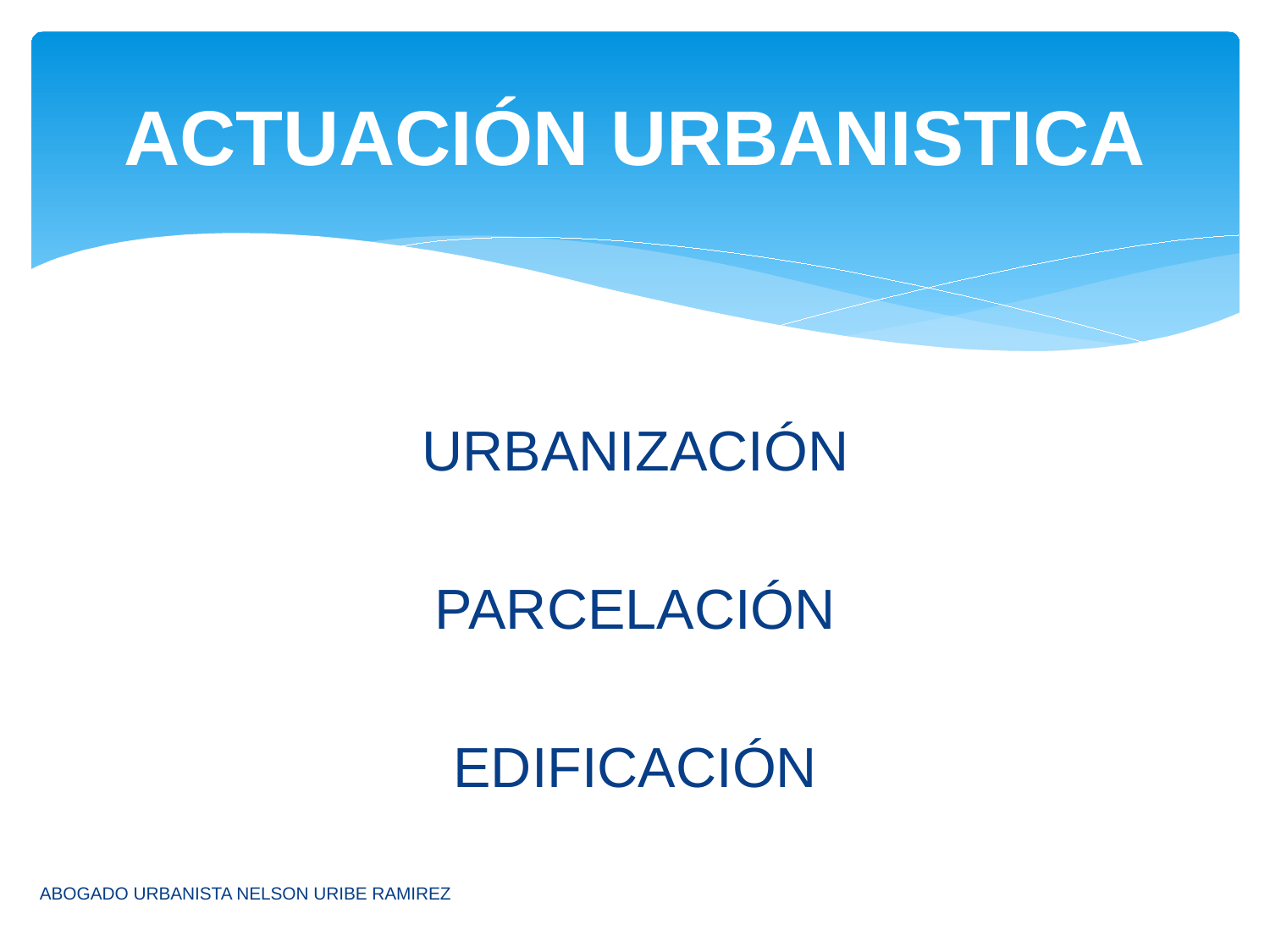

# ACTUACIÓN URBANISTICA
URBANIZACIÓN

PARCELACIÓN

EDIFICACIÓN
ABOGADO URBANISTA NELSON URIBE RAMIREZ